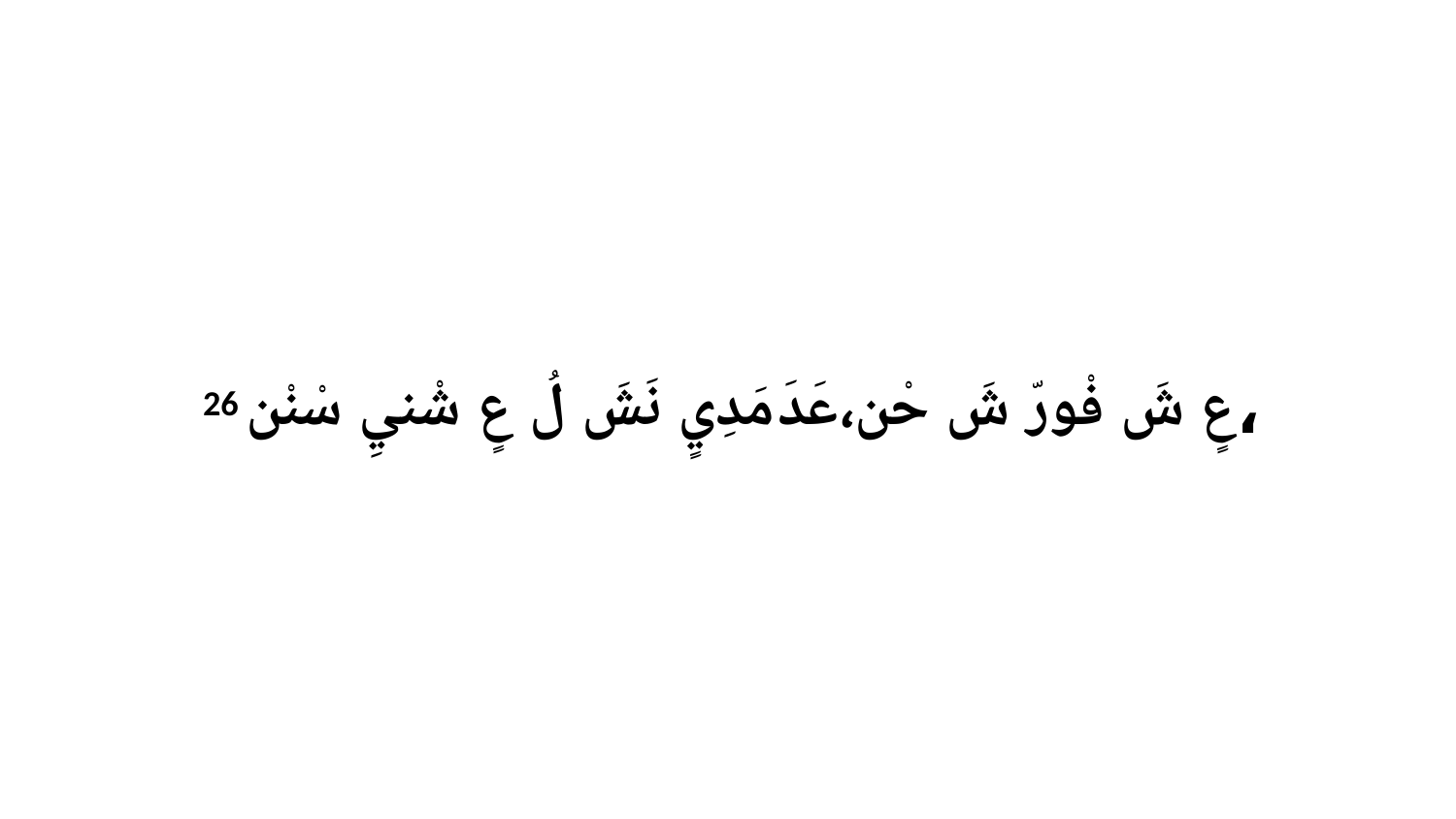

26 عٍ شَ فْورّ شَ حْن،عَدَ مَدِيٍ نَشَ لُ عٍ شْنيِ سْنْن،